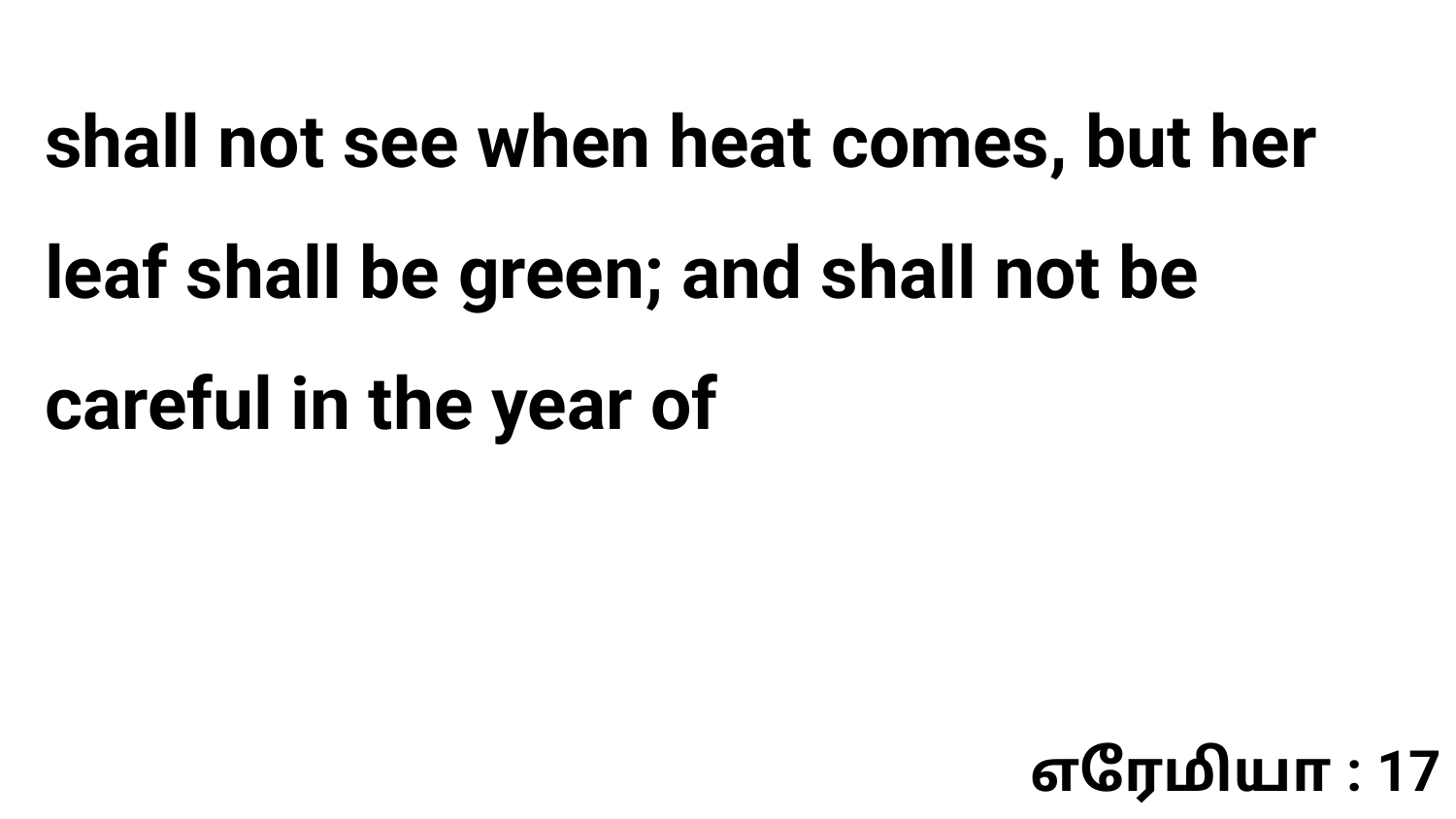

shall not see when heat comes, but her leaf shall be green; and shall not be careful in the year of
எரேமியா : 17